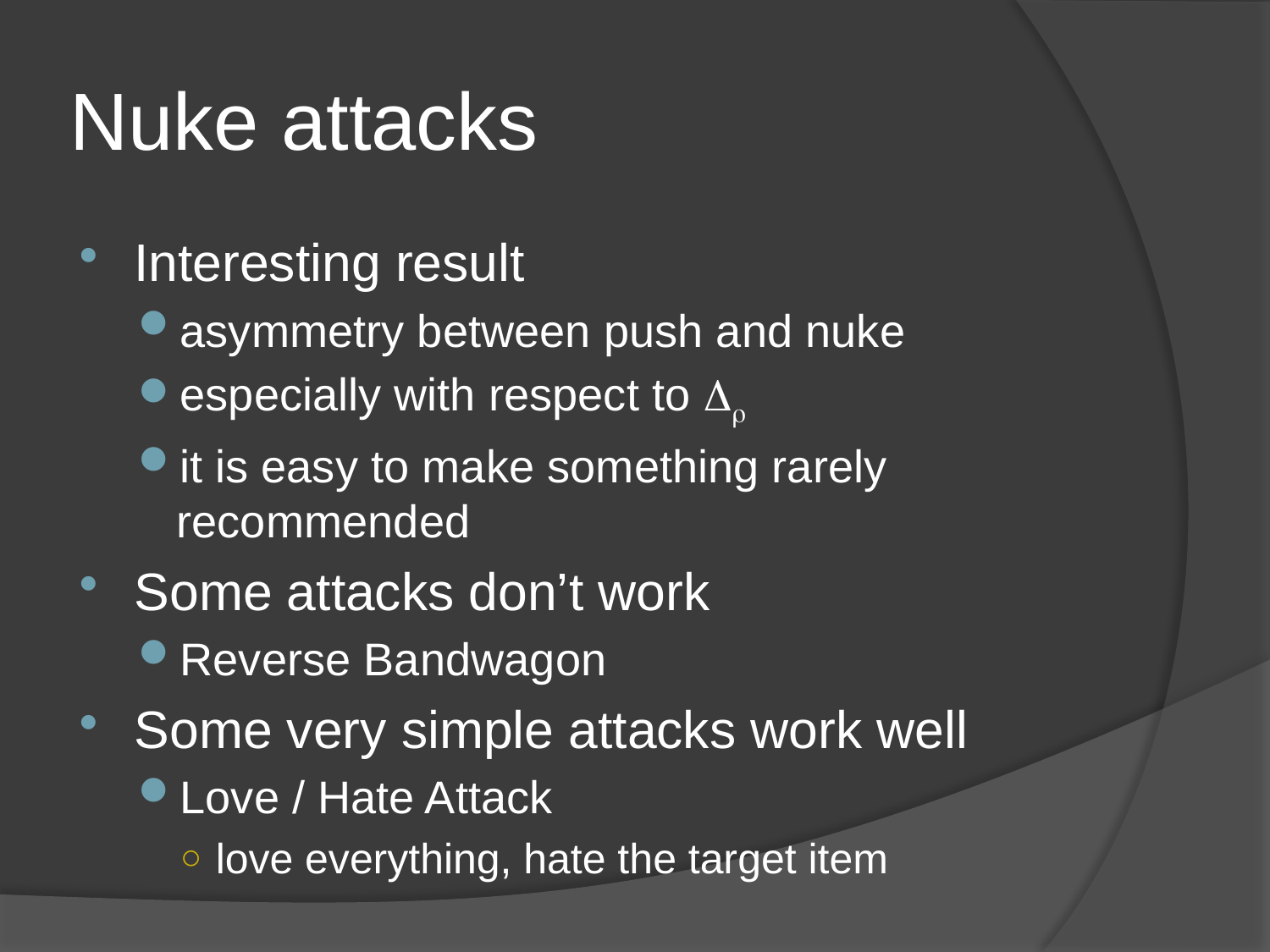

# Nuke attacks
Interesting result
asymmetry between push and nuke
especially with respect to Δρ
it is easy to make something rarely recommended
Some attacks don’t work
Reverse Bandwagon
Some very simple attacks work well
Love / Hate Attack
love everything, hate the target item